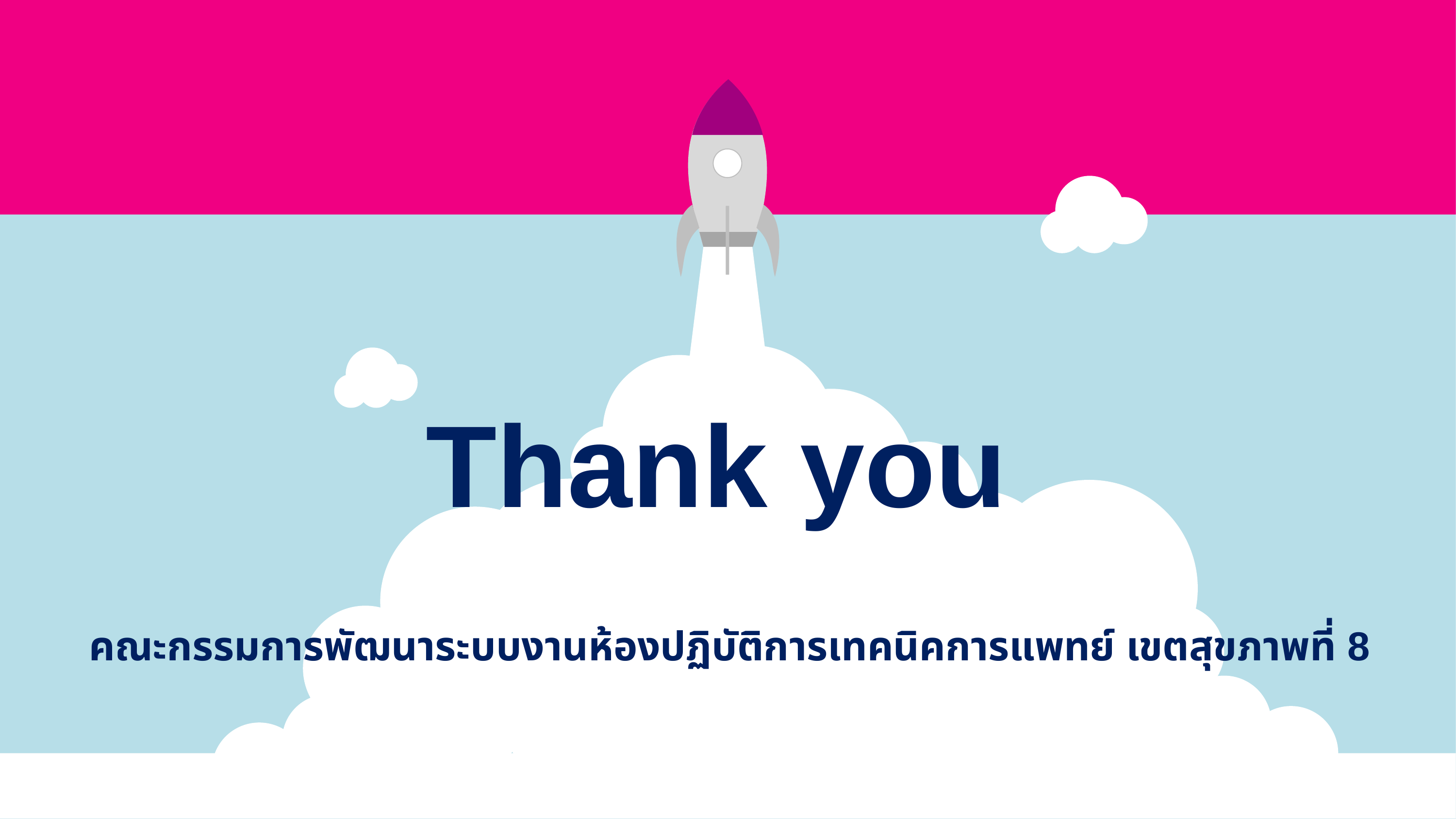

Thank you
คณะกรรมการพัฒนาระบบงานห้องปฏิบัติการเทคนิคการแพทย์ เขตสุขภาพที่ 8